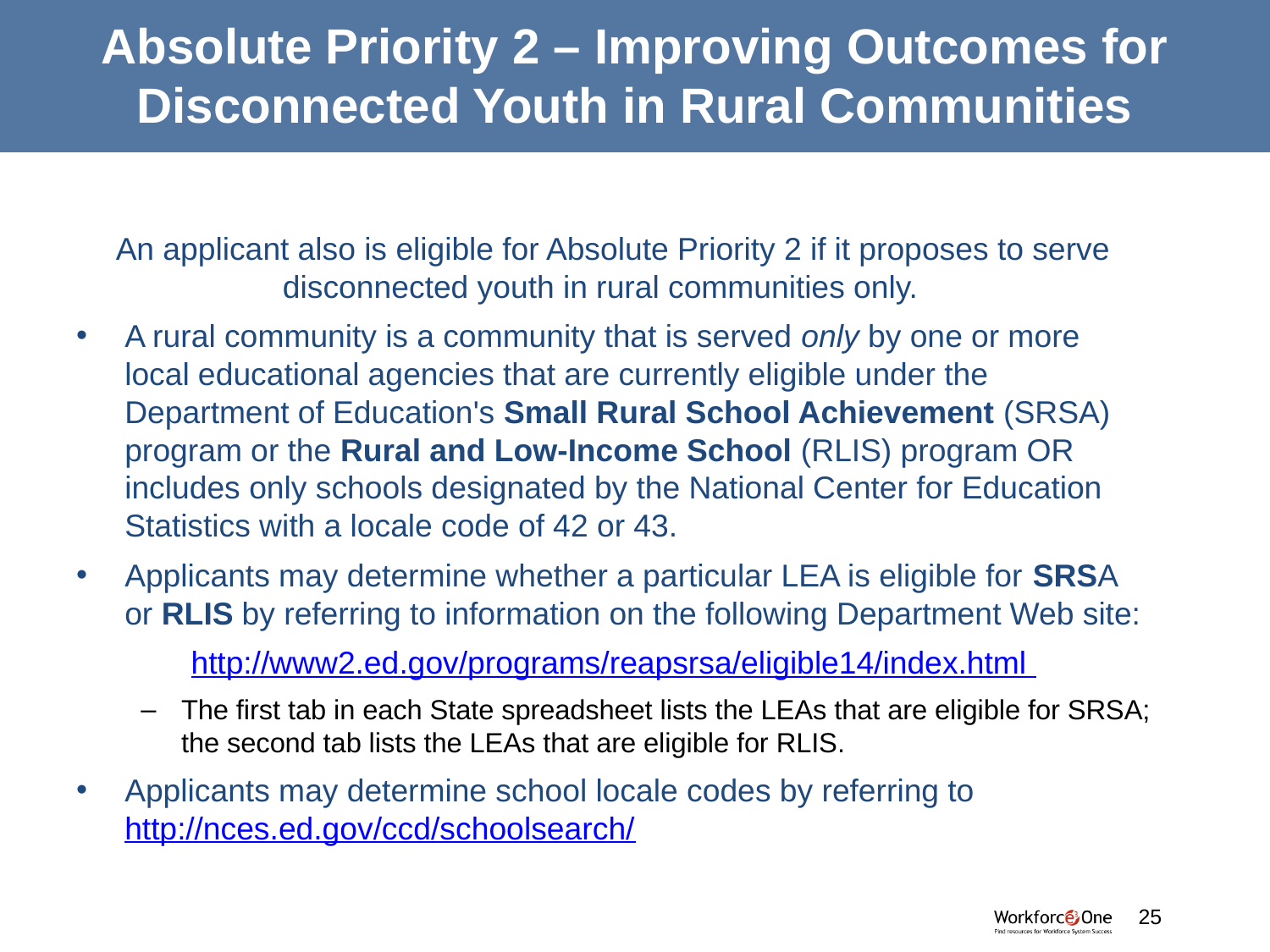

# Absolute Priority 2 – Improving Outcomes for Disconnected Youth in Rural Communities
An applicant also is eligible for Absolute Priority 2 if it proposes to serve disconnected youth in rural communities only.
A rural community is a community that is served only by one or more local educational agencies that are currently eligible under the Department of Education's Small Rural School Achievement (SRSA) program or the Rural and Low-Income School (RLIS) program OR includes only schools designated by the National Center for Education Statistics with a locale code of 42 or 43.
Applicants may determine whether a particular LEA is eligible for SRSA or RLIS by referring to information on the following Department Web site:
http://www2.ed.gov/programs/reapsrsa/eligible14/index.html
The first tab in each State spreadsheet lists the LEAs that are eligible for SRSA; the second tab lists the LEAs that are eligible for RLIS.
Applicants may determine school locale codes by referring to http://nces.ed.gov/ccd/schoolsearch/

#
25